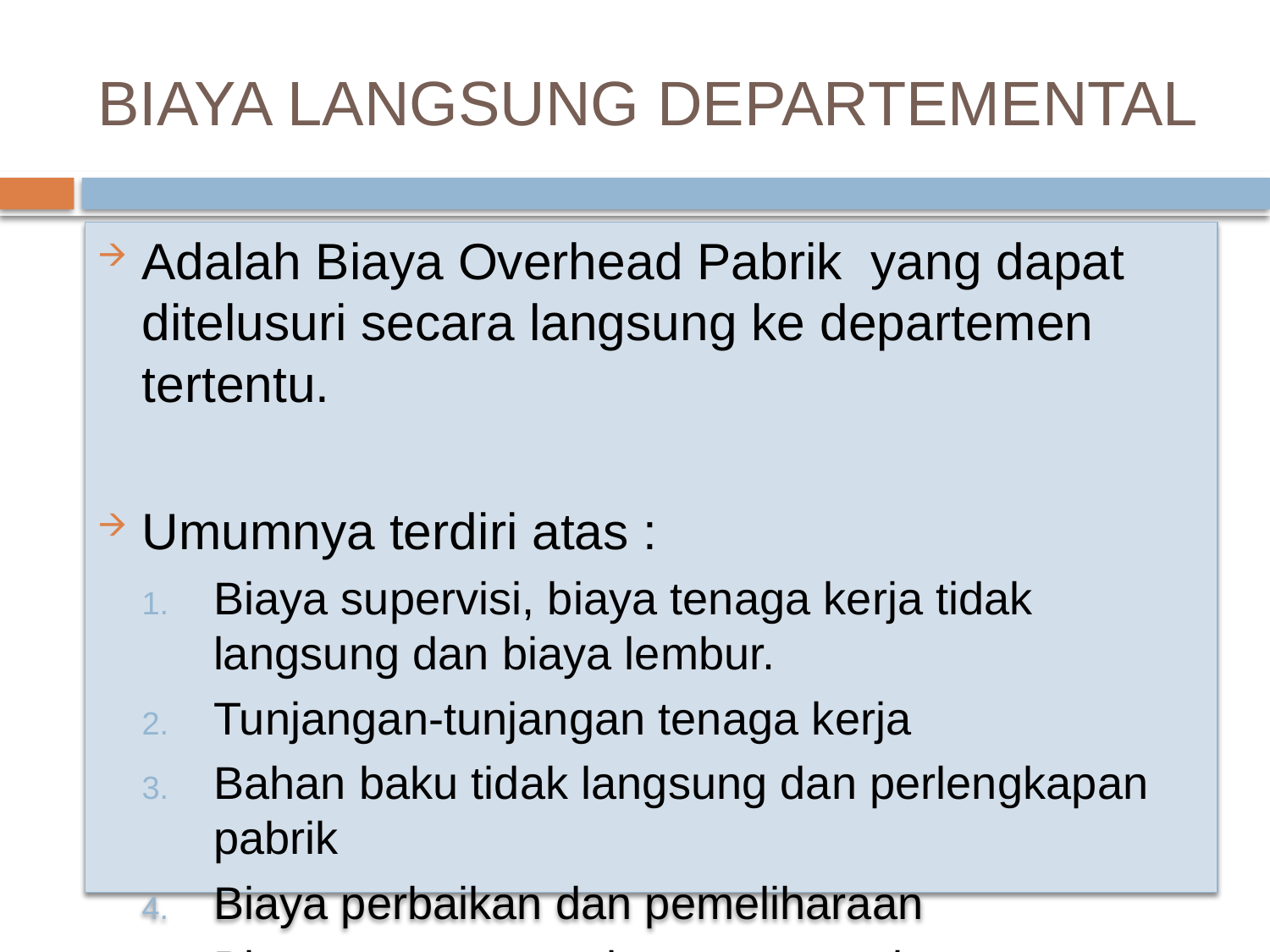

# BIAYA LANGSUNG DEPARTEMENTAL
Adalah Biaya Overhead Pabrik  yang dapat ditelusuri secara langsung ke departemen tertentu.

Umumnya terdiri atas :
Biaya supervisi, biaya tenaga kerja tidak langsung dan biaya lembur.
Tunjangan-tunjangan tenaga kerja
Bahan baku tidak langsung dan perlengkapan pabrik
Biaya perbaikan dan pemeliharaan
Biaya penyusutan dan sewa peralatan.